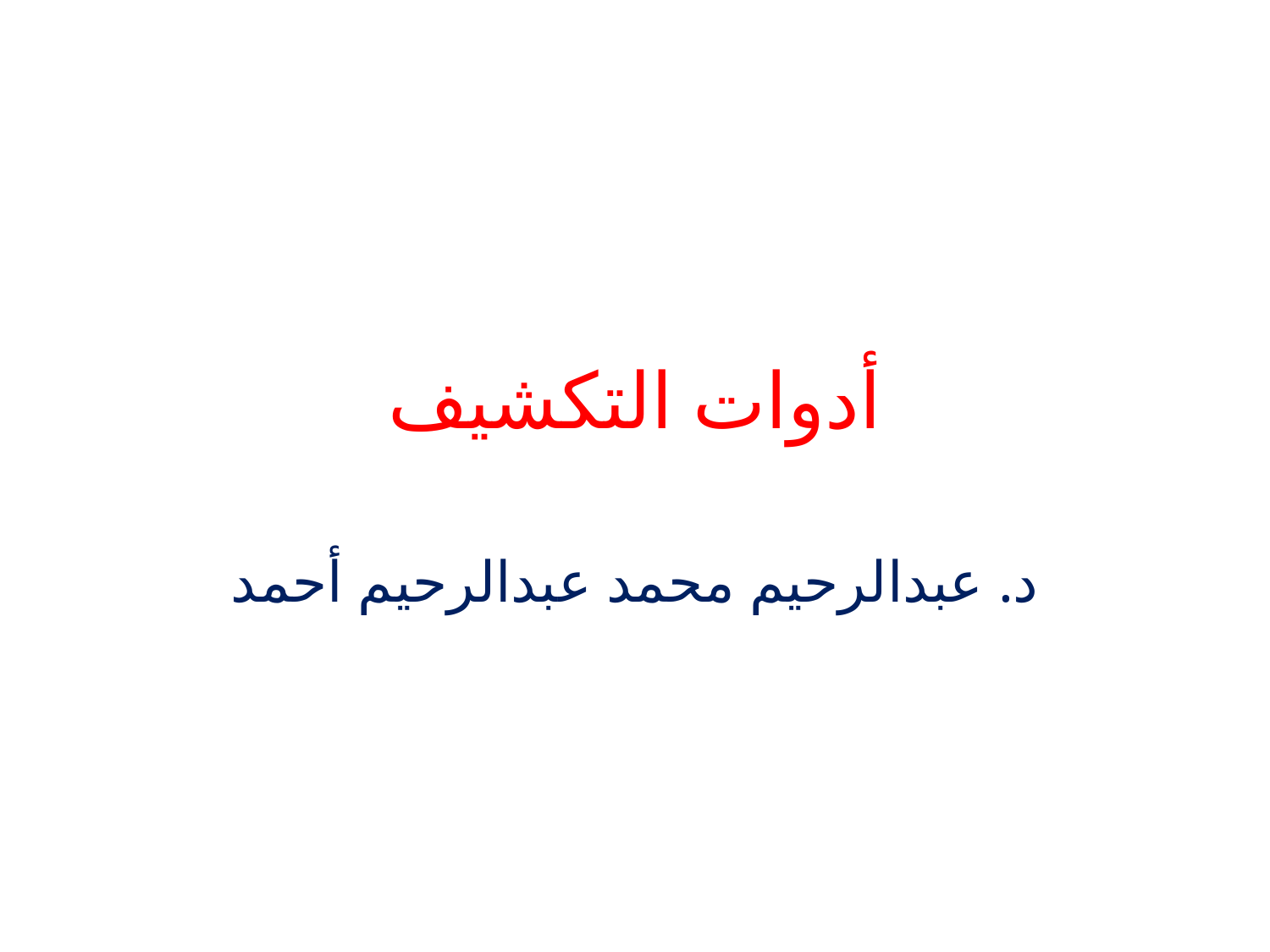

# أدوات التكشيف
د. عبدالرحيم محمد عبدالرحيم أحمد